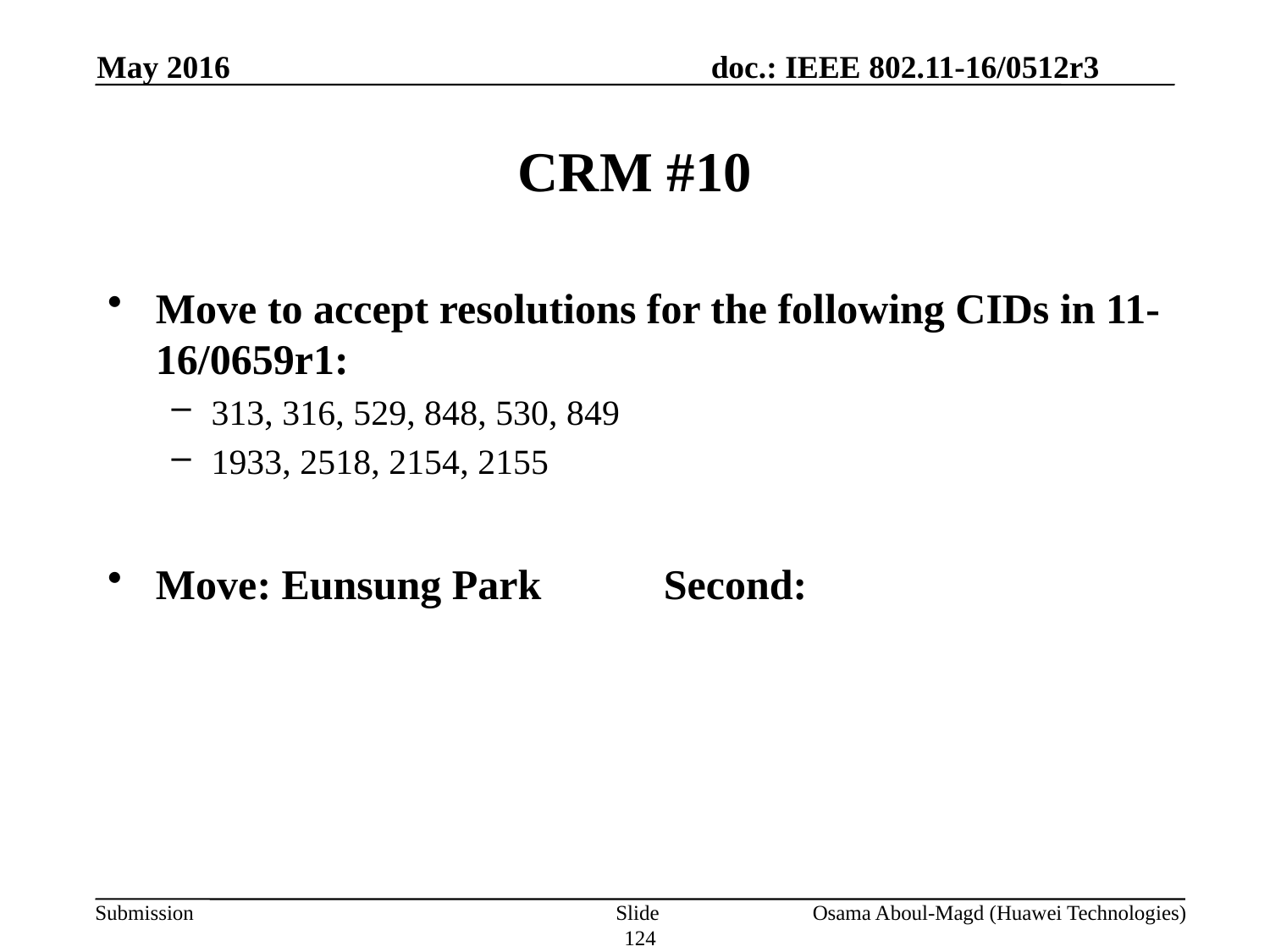

May 2016
# CRM #10
Move to accept resolutions for the following CIDs in 11-16/0659r1:
313, 316, 529, 848, 530, 849
1933, 2518, 2154, 2155

Move: Eunsung Park	Second:

Slide 124
Osama Aboul-Magd (Huawei Technologies)